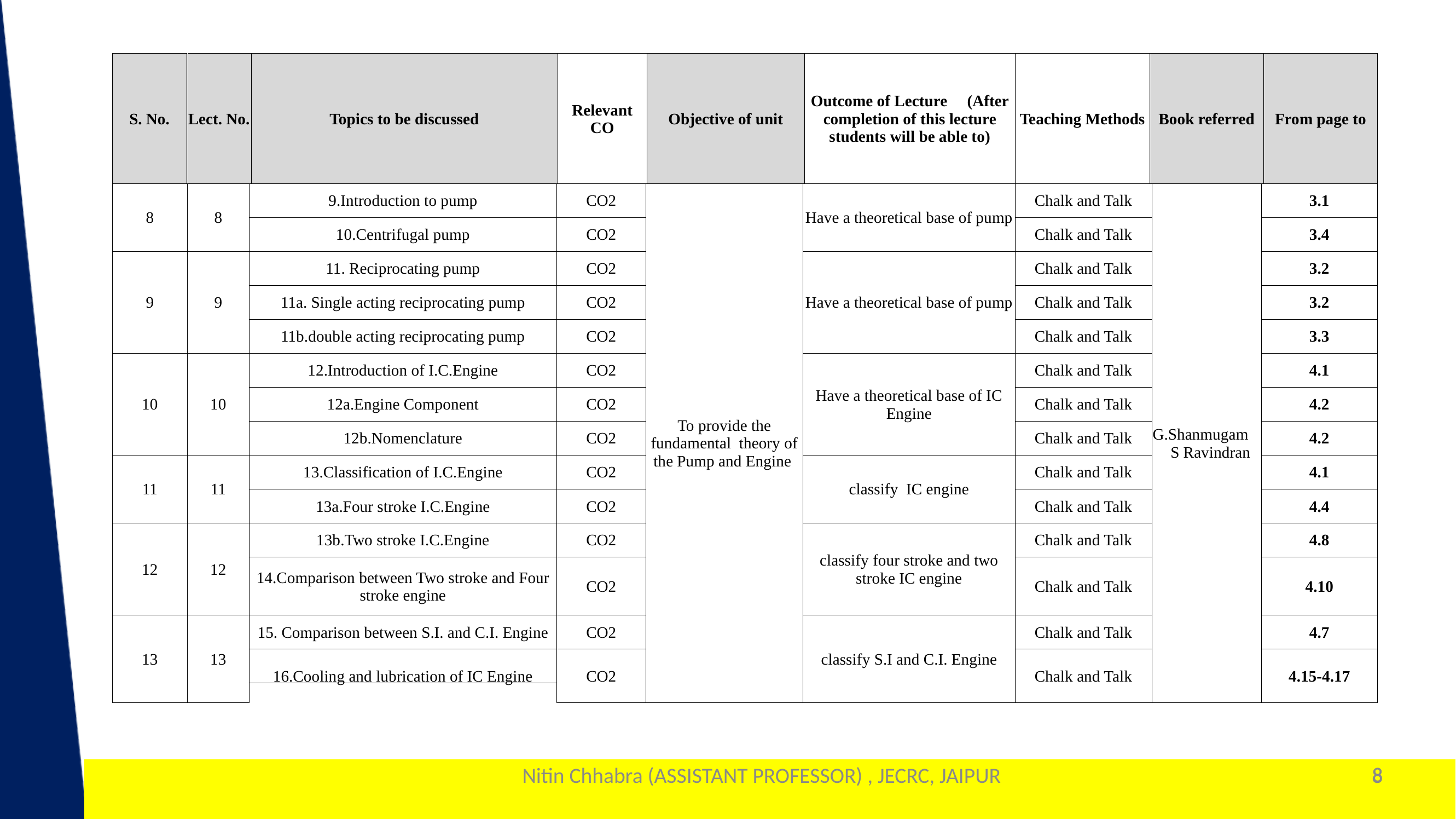

| S. No. | Lect. No. | Topics to be discussed | Relevant CO | Objective of unit | Outcome of Lecture (After completion of this lecture students will be able to) | Teaching Methods | Book referred | From page to |
| --- | --- | --- | --- | --- | --- | --- | --- | --- |
| 8 | 8 | 9.Introduction to pump | CO2 | To provide the fundamental theory of the Pump and Engine | Have a theoretical base of pump | Chalk and Talk | G.Shanmugam S Ravindran | 3.1 |
| --- | --- | --- | --- | --- | --- | --- | --- | --- |
|  |  | 10.Centrifugal pump | CO2 |  |  | Chalk and Talk |  | 3.4 |
| 9 | 9 | 11. Reciprocating pump | CO2 |  | Have a theoretical base of pump | Chalk and Talk |  | 3.2 |
|  |  | 11a. Single acting reciprocating pump | CO2 |  |  | Chalk and Talk |  | 3.2 |
|  |  | 11b.double acting reciprocating pump | CO2 |  |  | Chalk and Talk |  | 3.3 |
| 10 | 10 | 12.Introduction of I.C.Engine | CO2 |  | Have a theoretical base of IC Engine | Chalk and Talk |  | 4.1 |
|  |  | 12a.Engine Component | CO2 |  |  | Chalk and Talk |  | 4.2 |
|  |  | 12b.Nomenclature | CO2 |  |  | Chalk and Talk |  | 4.2 |
| 11 | 11 | 13.Classification of I.C.Engine | CO2 |  | classify IC engine | Chalk and Talk |  | 4.1 |
|  |  | 13a.Four stroke I.C.Engine | CO2 |  |  | Chalk and Talk |  | 4.4 |
| 12 | 12 | 13b.Two stroke I.C.Engine | CO2 |  | classify four stroke and two stroke IC engine | Chalk and Talk |  | 4.8 |
|  |  | 14.Comparison between Two stroke and Four stroke engine | CO2 |  |  | Chalk and Talk |  | 4.10 |
| 13 | 13 | 15. Comparison between S.I. and C.I. Engine | CO2 |  | classify S.I and C.I. Engine | Chalk and Talk |  | 4.7 |
|  |  | 16.Cooling and lubrication of IC Engine | CO2 |  |  | Chalk and Talk |  | 4.15-4.17 |
Nitin Chhabra (ASSISTANT PROFESSOR) , JECRC, JAIPUR
8
8
1